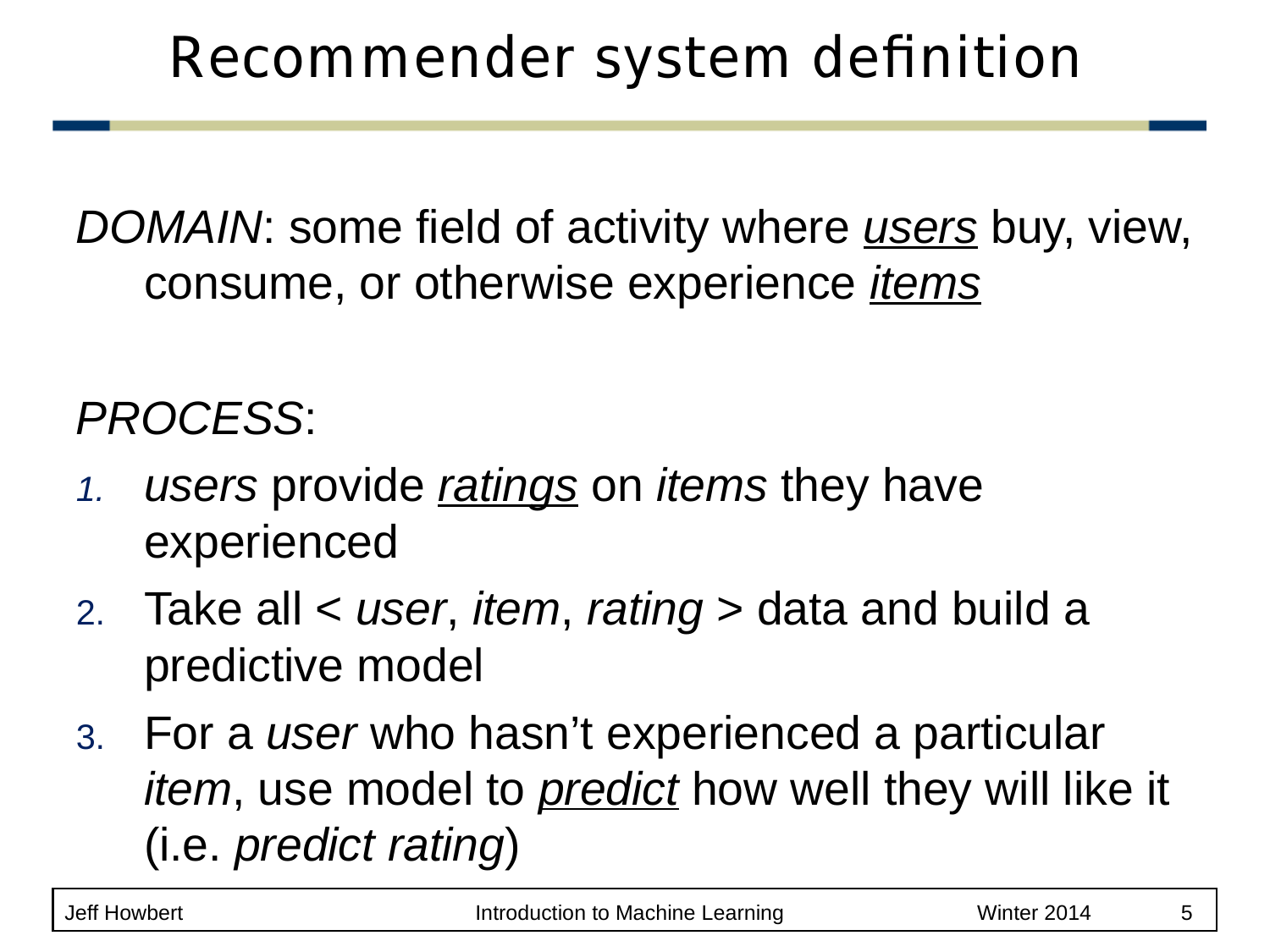

# Recommender system definition
DOMAIN: some field of activity where users buy, view, consume, or otherwise experience items

PROCESS:
users provide ratings on items they have experienced
Take all < user, item, rating > data and build a predictive model
For a user who hasn’t experienced a particular item, use model to predict how well they will like it (i.e. predict rating)